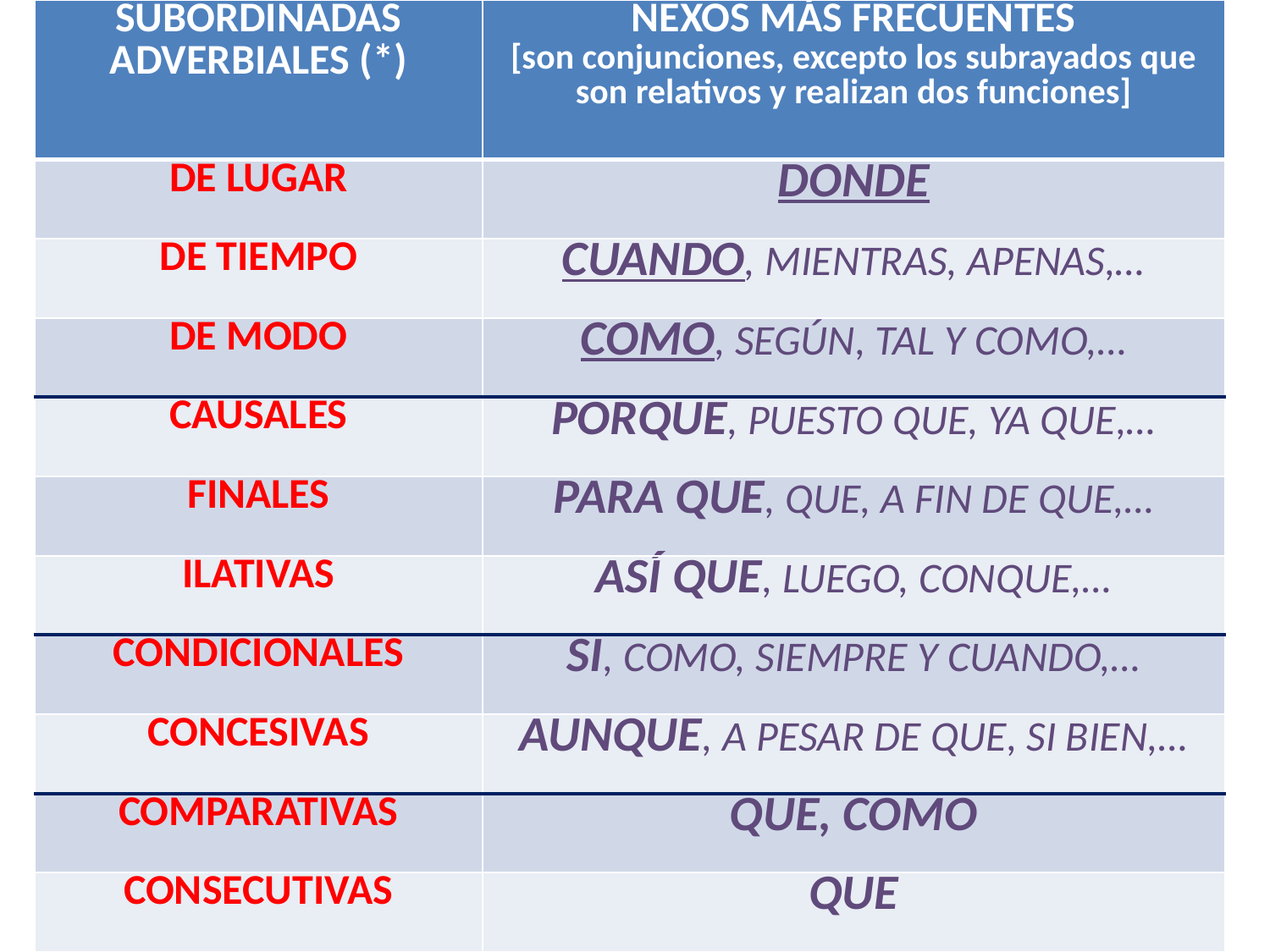

| SUBORDINADAS ADVERBIALES (\*) | NEXOS MÁS FRECUENTES [son conjunciones, excepto los subrayados que son relativos y realizan dos funciones] |
| --- | --- |
| DE LUGAR | DONDE |
| DE TIEMPO | CUANDO, MIENTRAS, APENAS,… |
| DE MODO | COMO, SEGÚN, TAL Y COMO,… |
| CAUSALES | PORQUE, PUESTO QUE, YA QUE,… |
| FINALES | PARA QUE, QUE, A FIN DE QUE,… |
| ILATIVAS | ASÍ QUE, LUEGO, CONQUE,… |
| CONDICIONALES | SI, COMO, SIEMPRE Y CUANDO,… |
| CONCESIVAS | AUNQUE, A PESAR DE QUE, SI BIEN,… |
| COMPARATIVAS | QUE, COMO |
| CONSECUTIVAS | QUE |